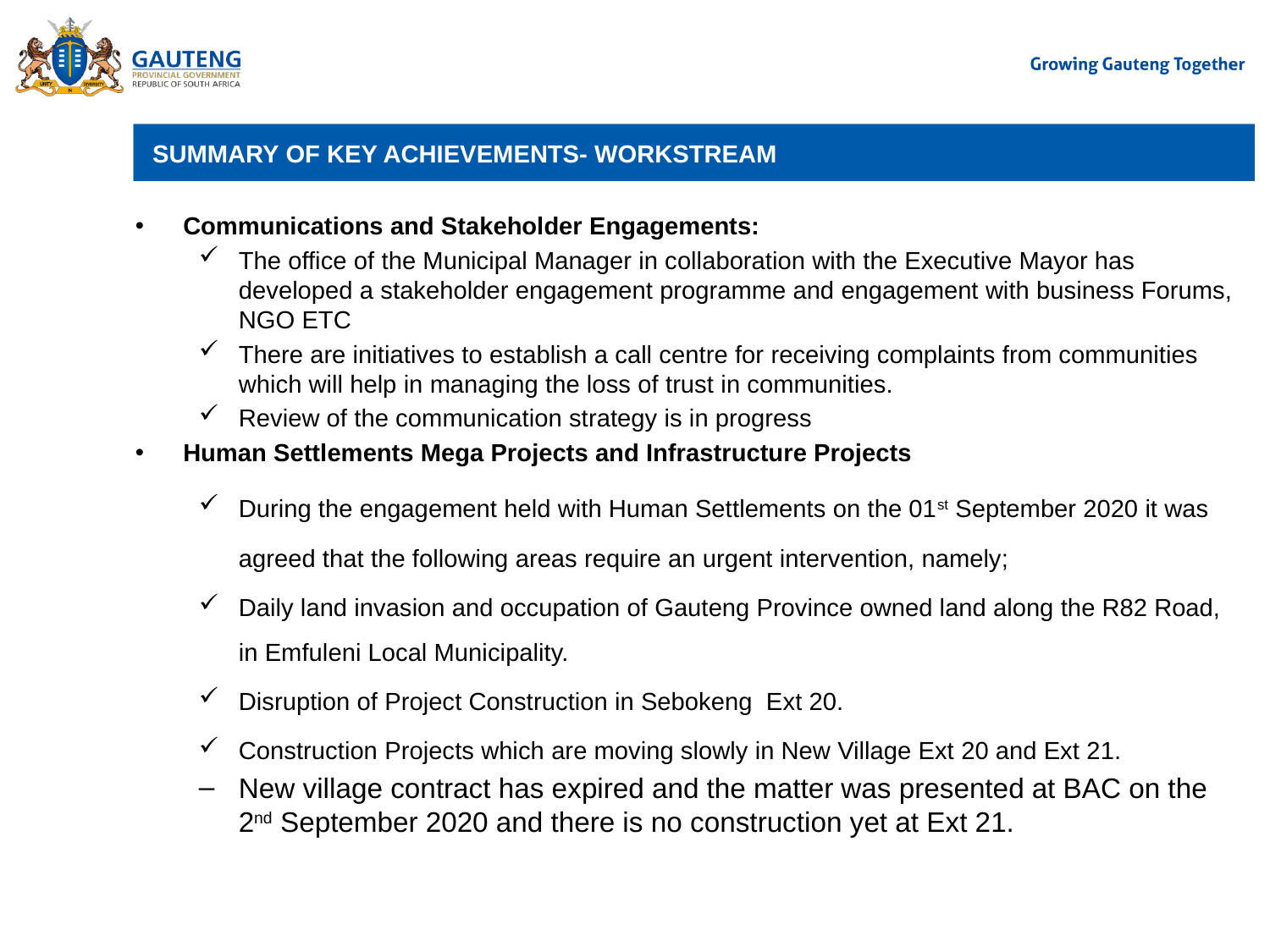

# SUMMARY OF KEY ACHIEVEMENTS- WORKSTREAM
Communications and Stakeholder Engagements:
The office of the Municipal Manager in collaboration with the Executive Mayor has developed a stakeholder engagement programme and engagement with business Forums, NGO ETC
There are initiatives to establish a call centre for receiving complaints from communities which will help in managing the loss of trust in communities.
Review of the communication strategy is in progress
Human Settlements Mega Projects and Infrastructure Projects
During the engagement held with Human Settlements on the 01st September 2020 it was agreed that the following areas require an urgent intervention, namely;
Daily land invasion and occupation of Gauteng Province owned land along the R82 Road, in Emfuleni Local Municipality.
Disruption of Project Construction in Sebokeng  Ext 20.
Construction Projects which are moving slowly in New Village Ext 20 and Ext 21.
New village contract has expired and the matter was presented at BAC on the 2nd September 2020 and there is no construction yet at Ext 21.